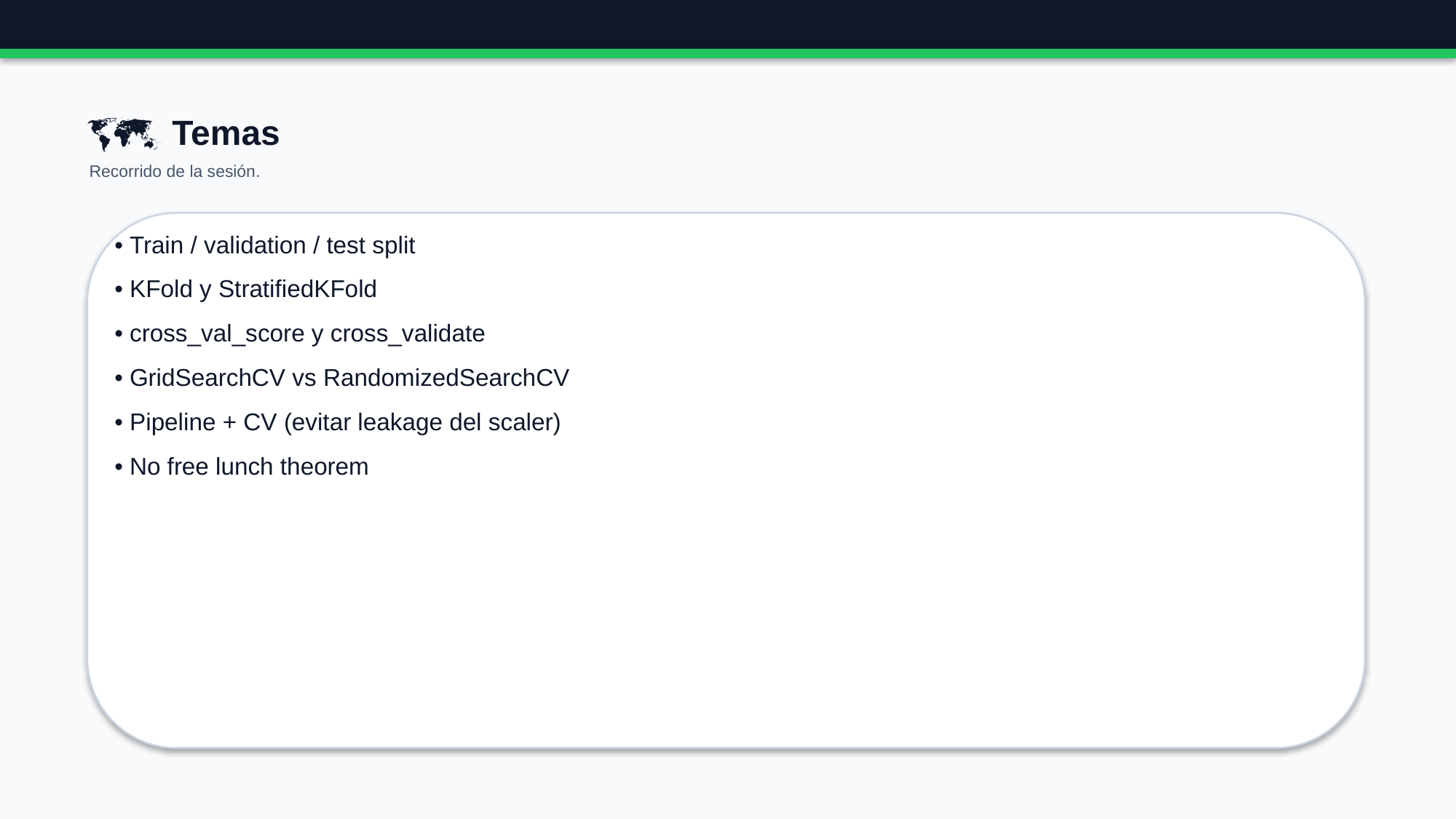

🗺️ Temas
Recorrido de la sesión.

• Train / validation / test split
• KFold y StratifiedKFold
• cross_val_score y cross_validate
• GridSearchCV vs RandomizedSearchCV
• Pipeline + CV (evitar leakage del scaler)
• No free lunch theorem